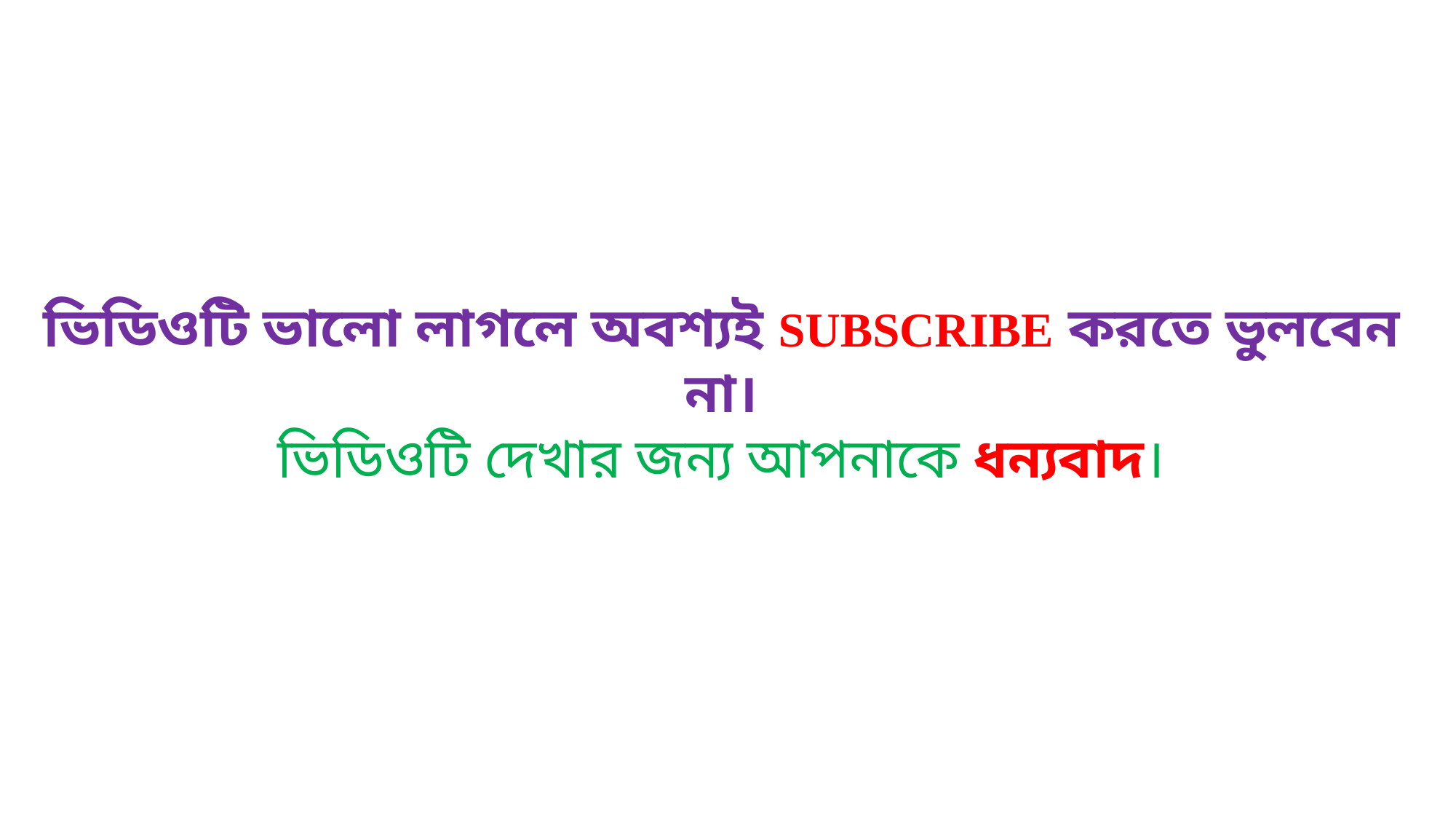

ভিডিওটি ভালো লাগলে অবশ্যই SUBSCRIBE করতে ভুলবেন না।
ভিডিওটি দেখার জন্য আপনাকে ধন্যবাদ।